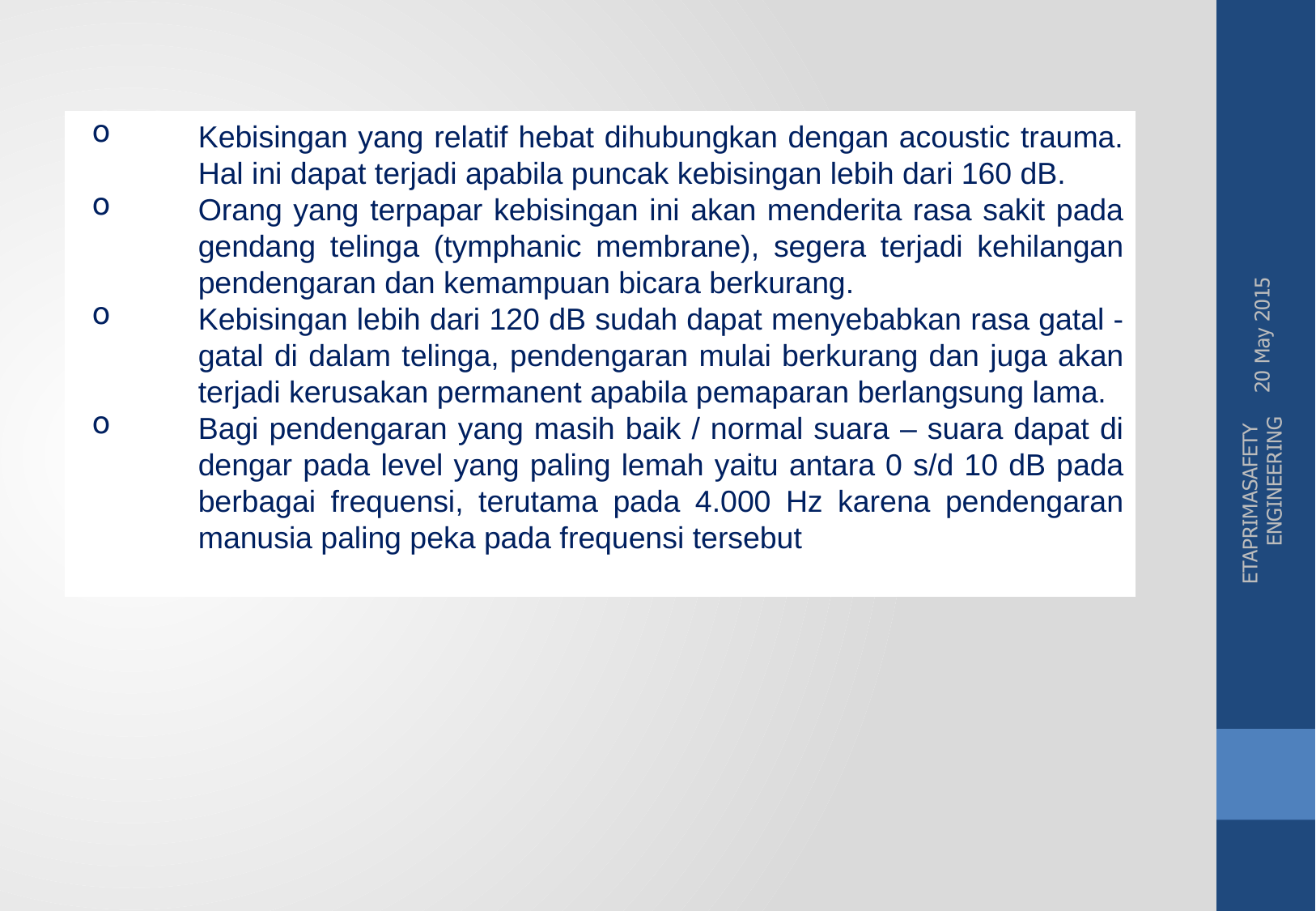

Kebisingan yang relatif hebat dihubungkan dengan acoustic trauma. Hal ini dapat terjadi apabila puncak kebisingan lebih dari 160 dB.
Orang yang terpapar kebisingan ini akan menderita rasa sakit pada gendang telinga (tymphanic membrane), segera terjadi kehilangan pendengaran dan kemampuan bicara berkurang.
Kebisingan lebih dari 120 dB sudah dapat menyebabkan rasa gatal - gatal di dalam telinga, pendengaran mulai berkurang dan juga akan terjadi kerusakan permanent apabila pemaparan berlangsung lama.
Bagi pendengaran yang masih baik / normal suara – suara dapat di dengar pada level yang paling lemah yaitu antara 0 s/d 10 dB pada berbagai frequensi, terutama pada 4.000 Hz karena pendengaran manusia paling peka pada frequensi tersebut

20 May 2015
ETAPRIMASAFETY  ENGINEERING